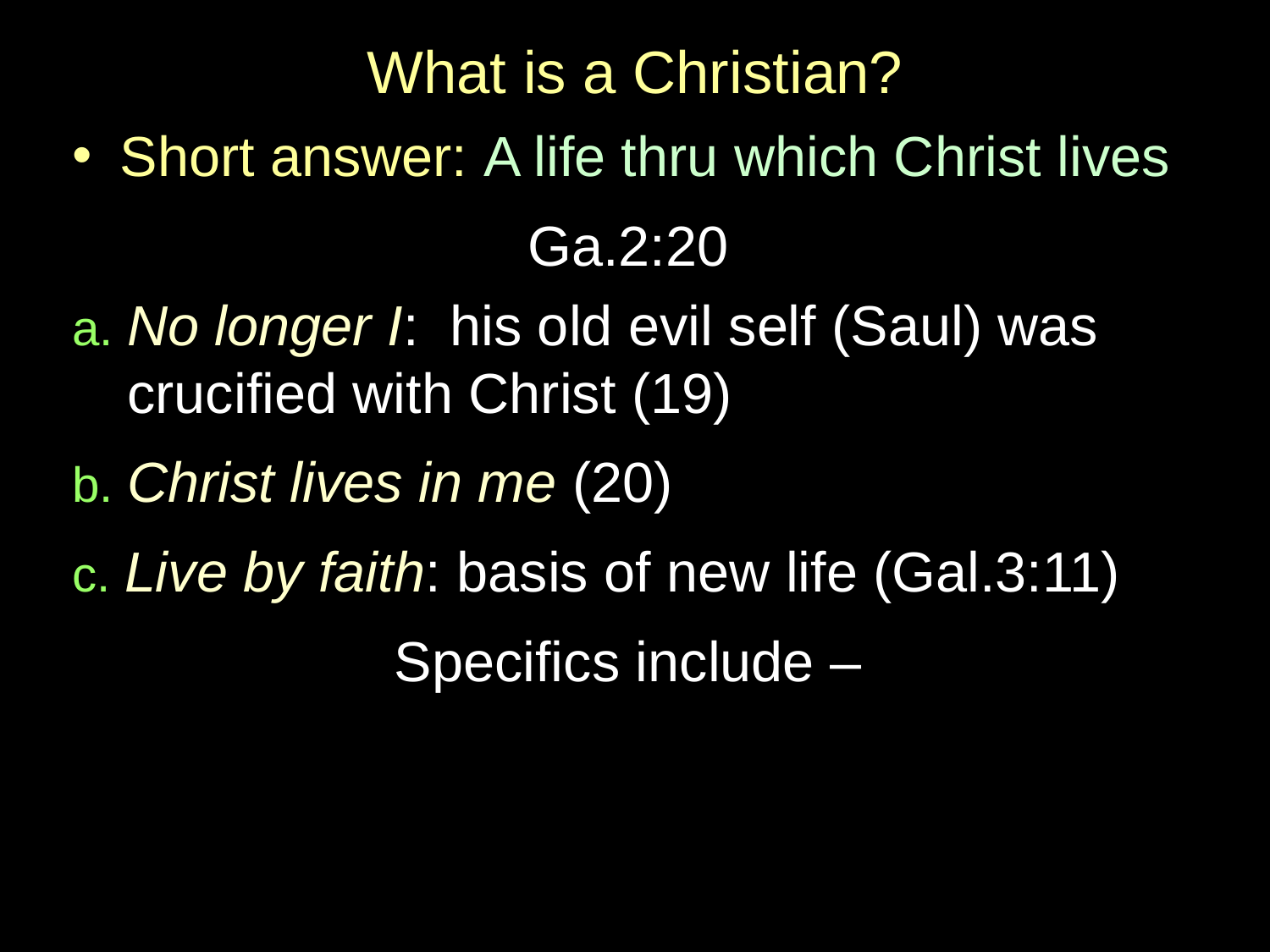

# What is a Christian?
Short answer: A life thru which Christ lives
Ga.2:20
a.	No longer I:  his old evil self (Saul) was crucified with Christ (19)
b. Christ lives in me (20)
c. Live by faith: basis of new life (Gal.3:11)
Specifics include –